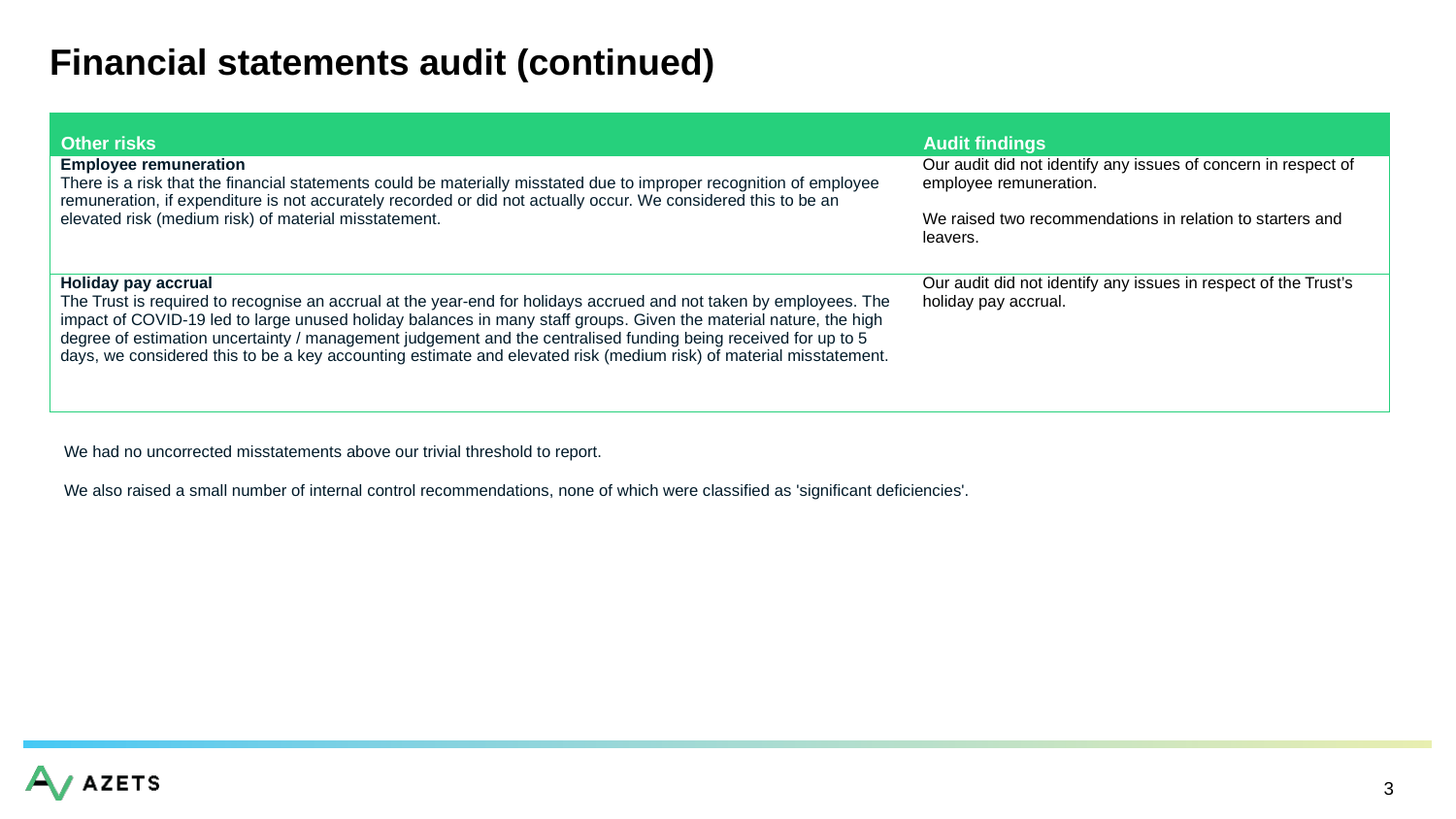

# Financial statements audit (continued)
| Other risks | Audit findings |
| --- | --- |
| Employee remuneration  There is a risk that the financial statements could be materially misstated due to improper recognition of employee remuneration, if expenditure is not accurately recorded or did not actually occur. We considered this to be an elevated risk (medium risk) of material misstatement. | Our audit did not identify any issues of concern in respect of employee remuneration. We raised two recommendations in relation to starters and leavers. |
| Holiday pay accrual  The Trust is required to recognise an accrual at the year-end for holidays accrued and not taken by employees. The impact of COVID-19 led to large unused holiday balances in many staff groups. Given the material nature, the high degree of estimation uncertainty / management judgement and the centralised funding being received for up to 5 days, we considered this to be a key accounting estimate and elevated risk (medium risk) of material misstatement. | Our audit did not identify any issues in respect of the Trust’s holiday pay accrual. |
We had no uncorrected misstatements above our trivial threshold to report.

We also raised a small number of internal control recommendations, none of which were classified as 'significant deficiencies'.
3